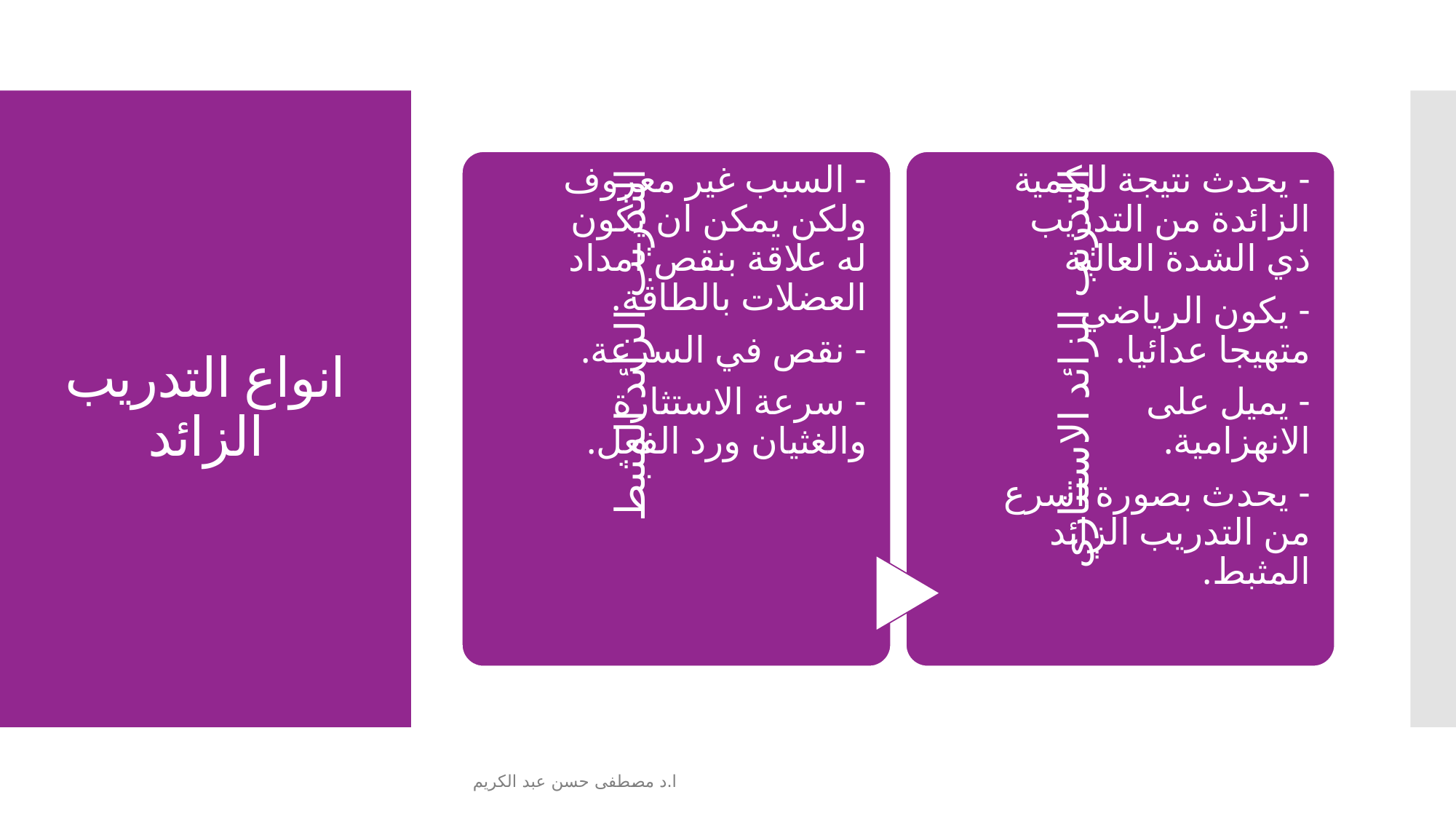

التدريب الزائد المثبط
- السبب غير معروف ولكن يمكن ان يكون له علاقة بنقص امداد العضلات بالطاقة.
- نقص في السرعة.
- سرعة الاستثارة والغثيان ورد الفعل.
التدريب الزائد الاستثاري
- يحدث نتيجة للكمية الزائدة من التدريب ذي الشدة العالية
- يكون الرياضي متهيجا عدائيا.
- يميل على الانهزامية.
- يحدث بصورة اسرع من التدريب الزائد المثبط.

# انواع التدريب الزائد
ا.د مصطفى حسن عبد الكريم